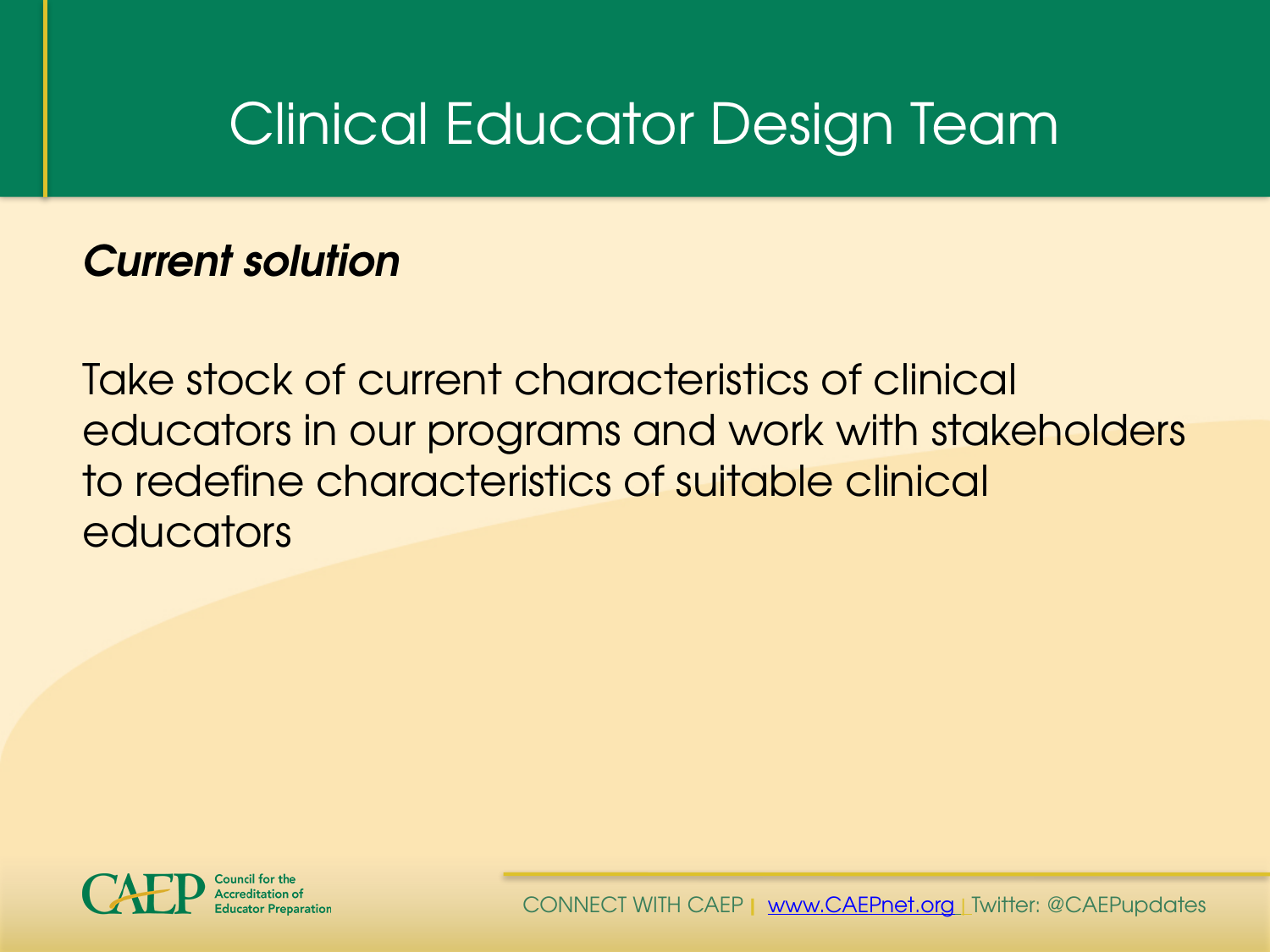

# Clinical Educator Design Team
Current solution

Take stock of current characteristics of clinical educators in our programs and work with stakeholders to redefine characteristics of suitable clinical educators